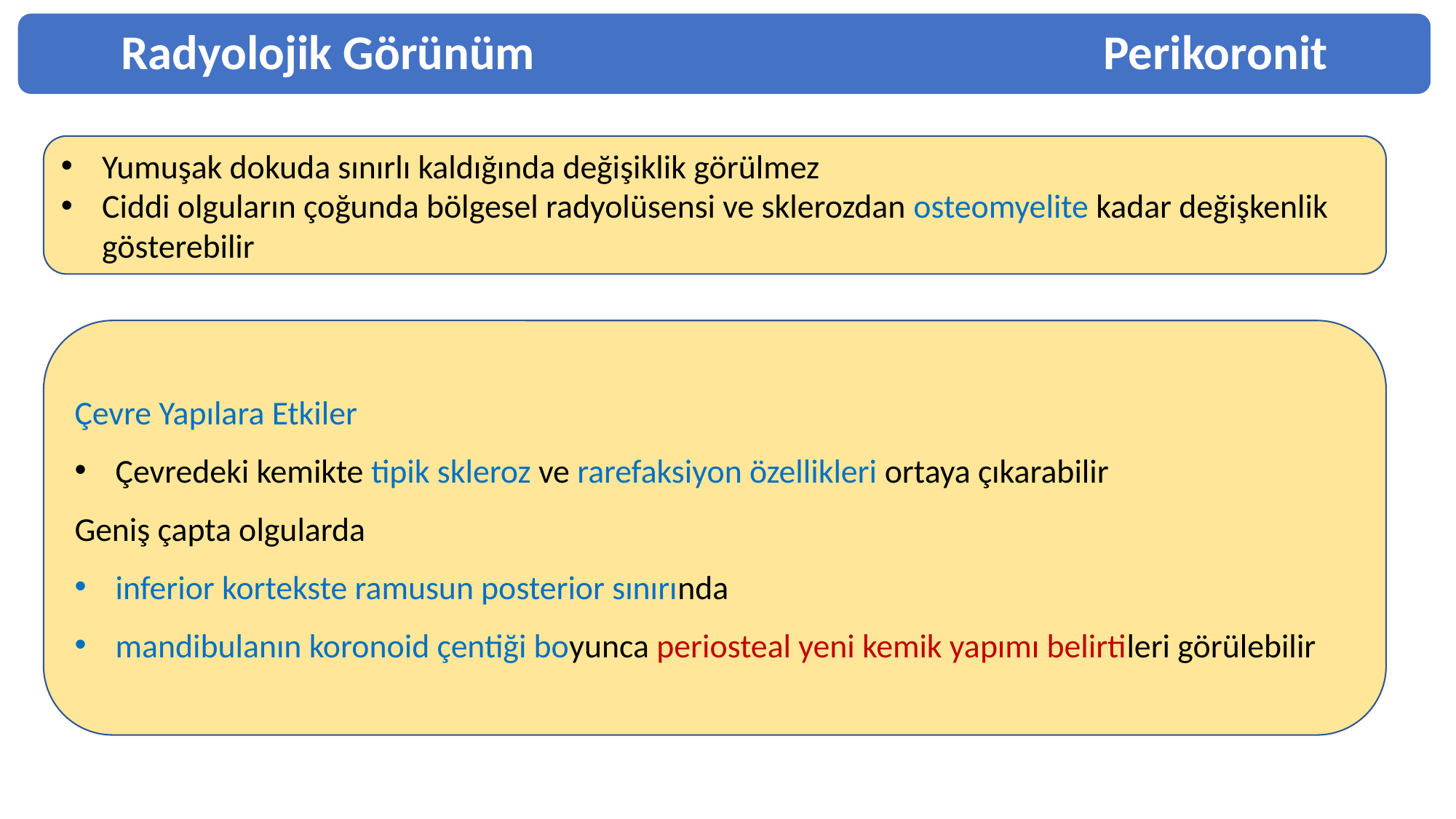

Radyolojik Görünüm						Perikoronit
Yumuşak dokuda sınırlı kaldığında değişiklik görülmez
Ciddi olguların çoğunda bölgesel radyolüsensi ve sklerozdan osteomyelite kadar değişkenlik gösterebilir
Çevre Yapılara Etkiler
Çevredeki kemikte tipik skleroz ve rarefaksiyon özellikleri ortaya çıkarabilir
Geniş çapta olgularda
inferior kortekste ramusun posterior sınırında
mandibulanın koronoid çentiği boyunca periosteal yeni kemik yapımı belirtileri görülebilir